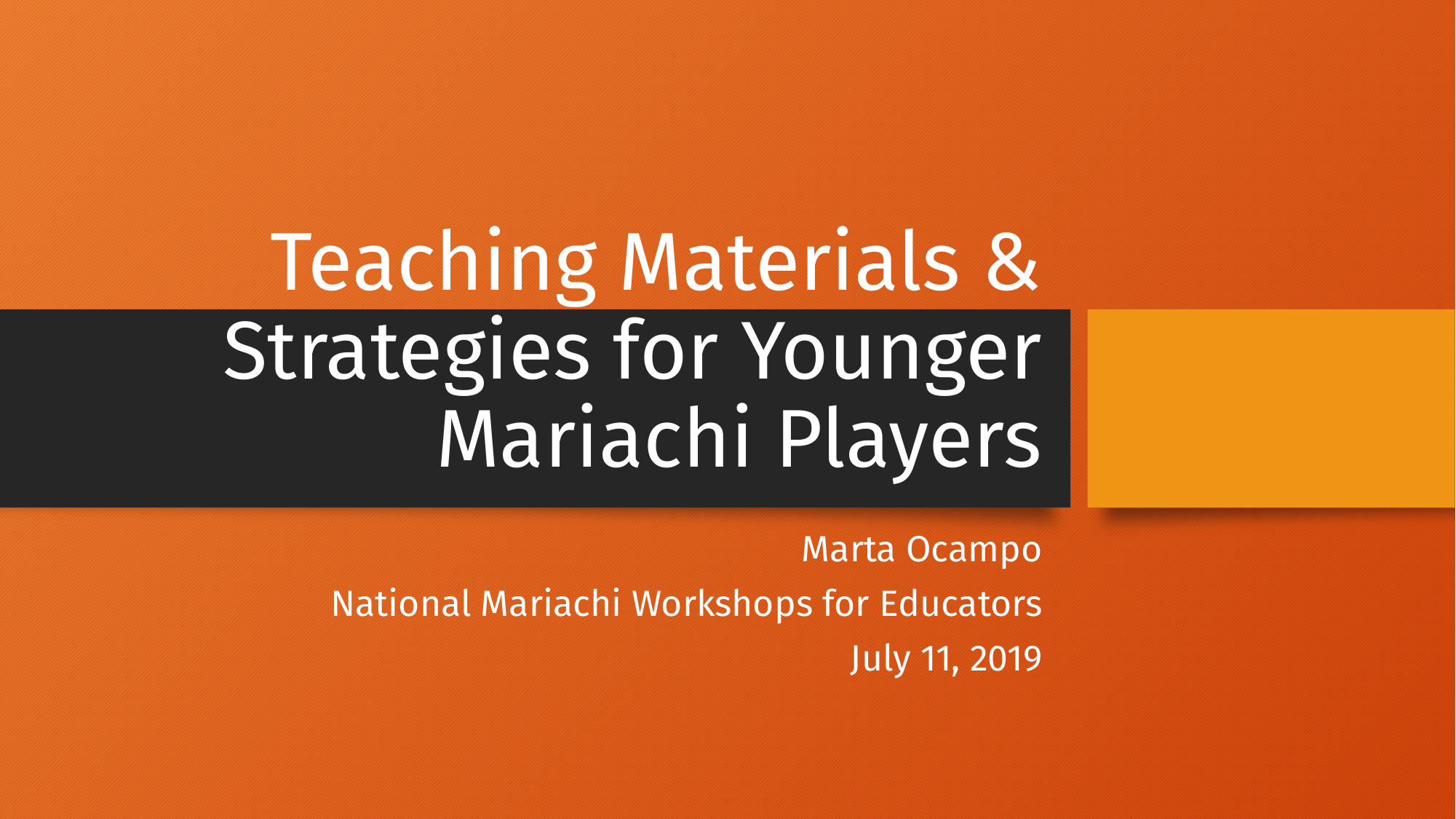

# Teaching Materials & Strategies for Younger Mariachi Players
Marta Ocampo
National Mariachi Workshops for Educators
July 11, 2019